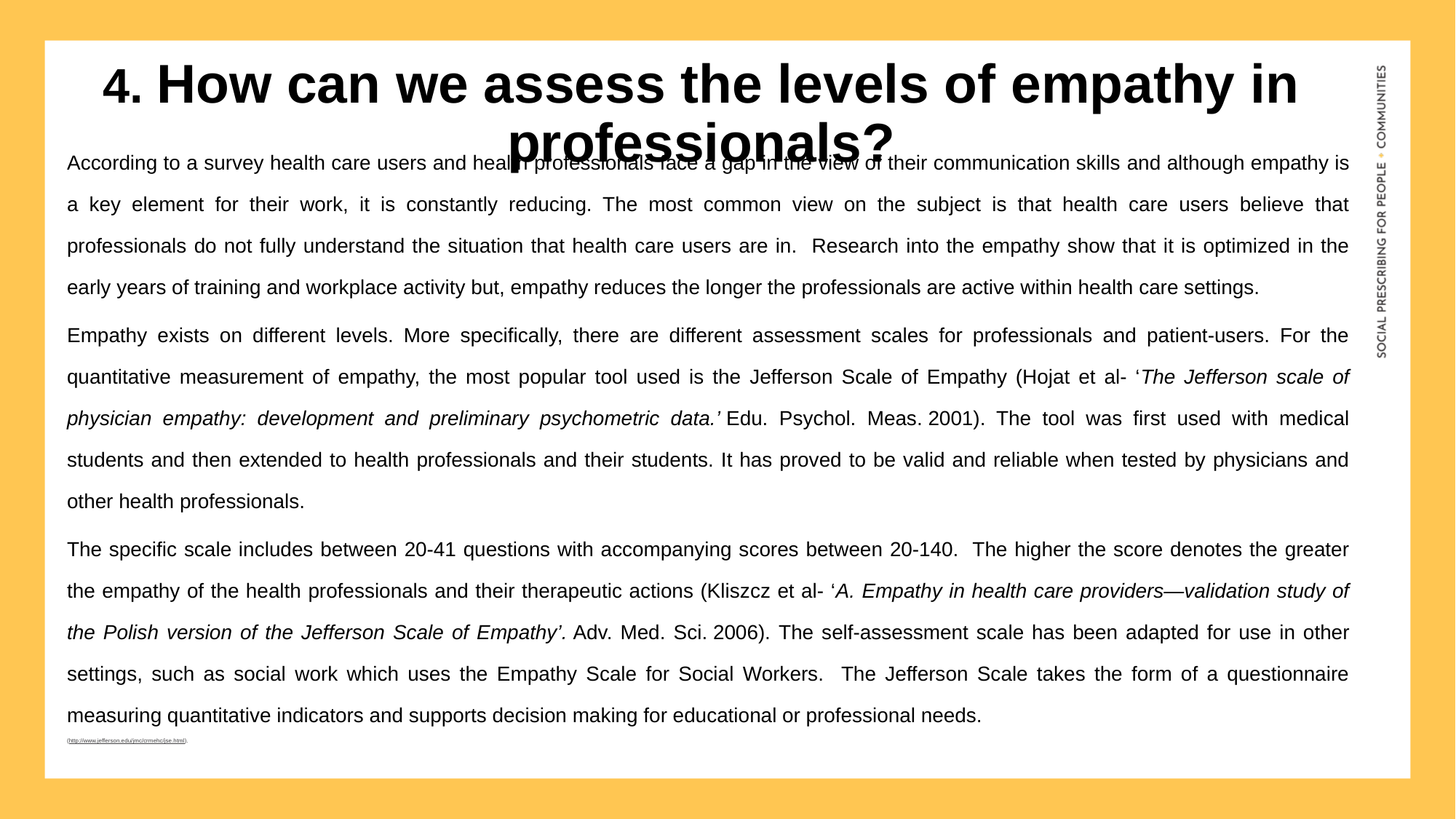

4. How can we assess the levels of empathy in professionals?

According to a survey health care users and health professionals face a gap in the view of their communication skills and although empathy is a key element for their work, it is constantly reducing. The most common view on the subject is that health care users believe that professionals do not fully understand the situation that health care users are in.  Research into the empathy show that it is optimized in the early years of training and workplace activity but, empathy reduces the longer the professionals are active within health care settings.
Empathy exists on different levels. More specifically, there are different assessment scales for professionals and patient-users. For the quantitative measurement of empathy, the most popular tool used is the Jefferson Scale of Empathy (Hojat et al- ‘The Jefferson scale of physician empathy: development and preliminary psychometric data.’ Edu. Psychol. Meas. 2001). The tool was first used with medical students and then extended to health professionals and their students. It has proved to be valid and reliable when tested by physicians and other health professionals.
The specific scale includes between 20-41 questions with accompanying scores between 20-140.  The higher the score denotes the greater the empathy of the health professionals and their therapeutic actions (Kliszcz et al- ‘A. Empathy in health care providers—validation study of the Polish version of the Jefferson Scale of Empathy’. Adv. Med. Sci. 2006). The self-assessment scale has been adapted for use in other settings, such as social work which uses the Empathy Scale for Social Workers.  The Jefferson Scale takes the form of a questionnaire measuring quantitative indicators and supports decision making for educational or professional needs.
(http://www.jefferson.edu/jmc/crmehc/jse.html).